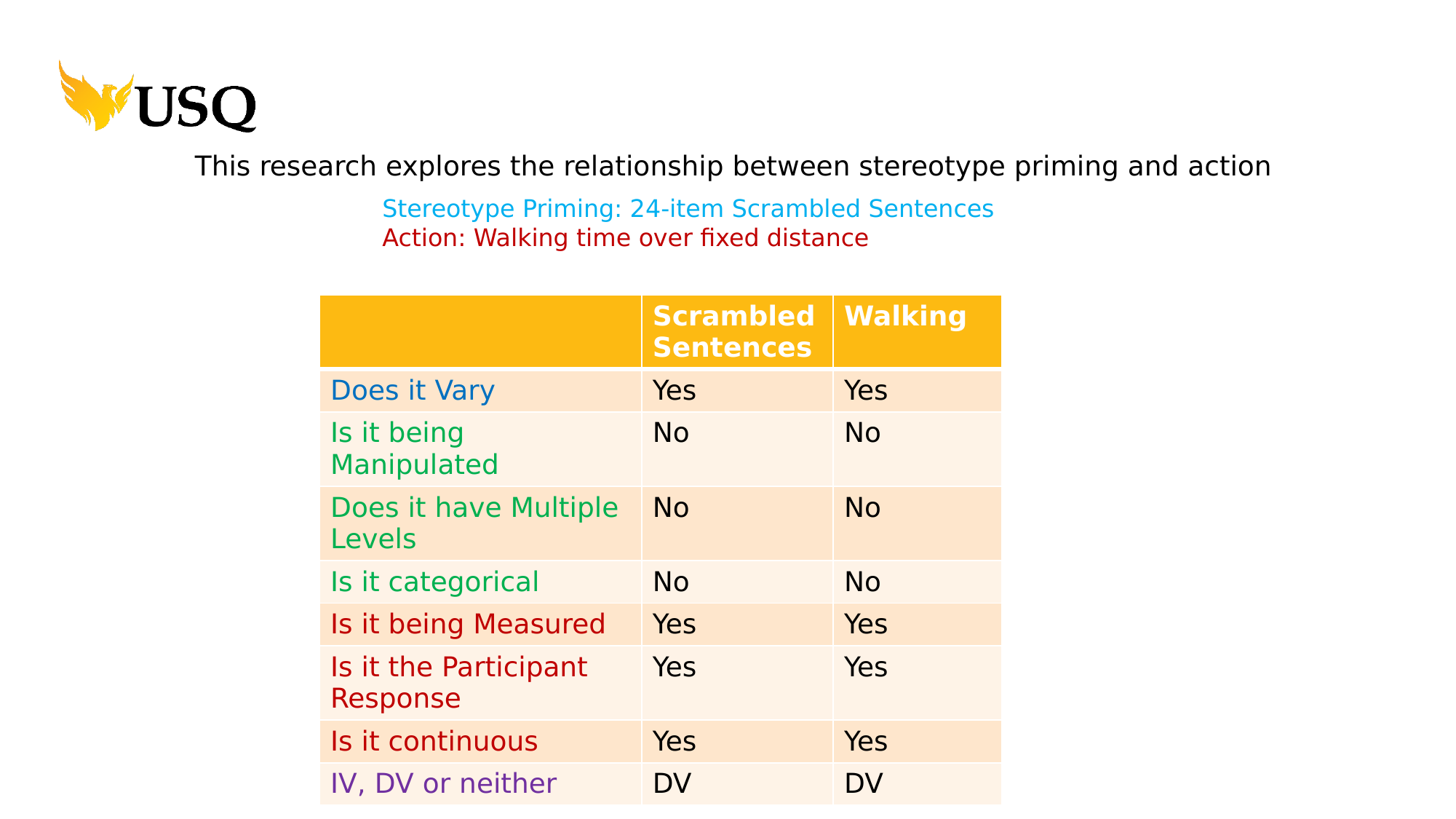

This research explores the relationship between stereotype priming and action
Stereotype Priming: 24-item Scrambled Sentences
Action: Walking time over fixed distance
|  | Scrambled Sentences | Walking |
| --- | --- | --- |
| Does it Vary | Yes | Yes |
| Is it being Manipulated | No | No |
| Does it have Multiple Levels | No | No |
| Is it categorical | No | No |
| Is it being Measured | Yes | Yes |
| Is it the Participant Response | Yes | Yes |
| Is it continuous | Yes | Yes |
| IV, DV or neither | DV | DV |